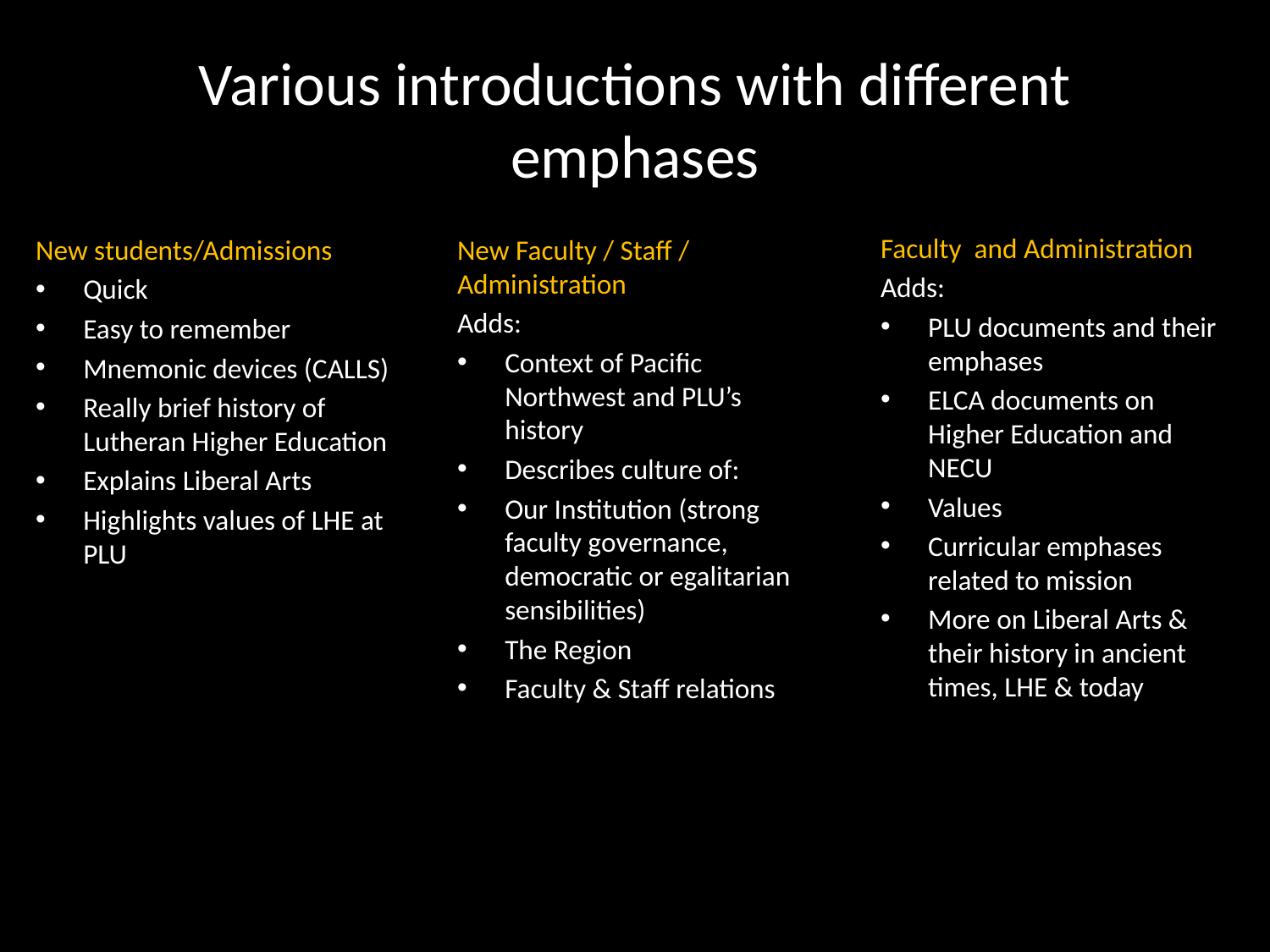

# Various introductions with different emphases
Faculty  and Administration
Adds:
PLU documents and their emphases
ELCA documents on Higher Education and NECU
Values
Curricular emphases related to mission
More on Liberal Arts & their history in ancient times, LHE & today
New students/Admissions
Quick
Easy to remember
Mnemonic devices (CALLS)
Really brief history of Lutheran Higher Education
Explains Liberal Arts
Highlights values of LHE at PLU
New Faculty / Staff / Administration
Adds:
Context of Pacific Northwest and PLU’s history
Describes culture of:
Our Institution (strong faculty governance, democratic or egalitarian sensibilities)
The Region
Faculty & Staff relations